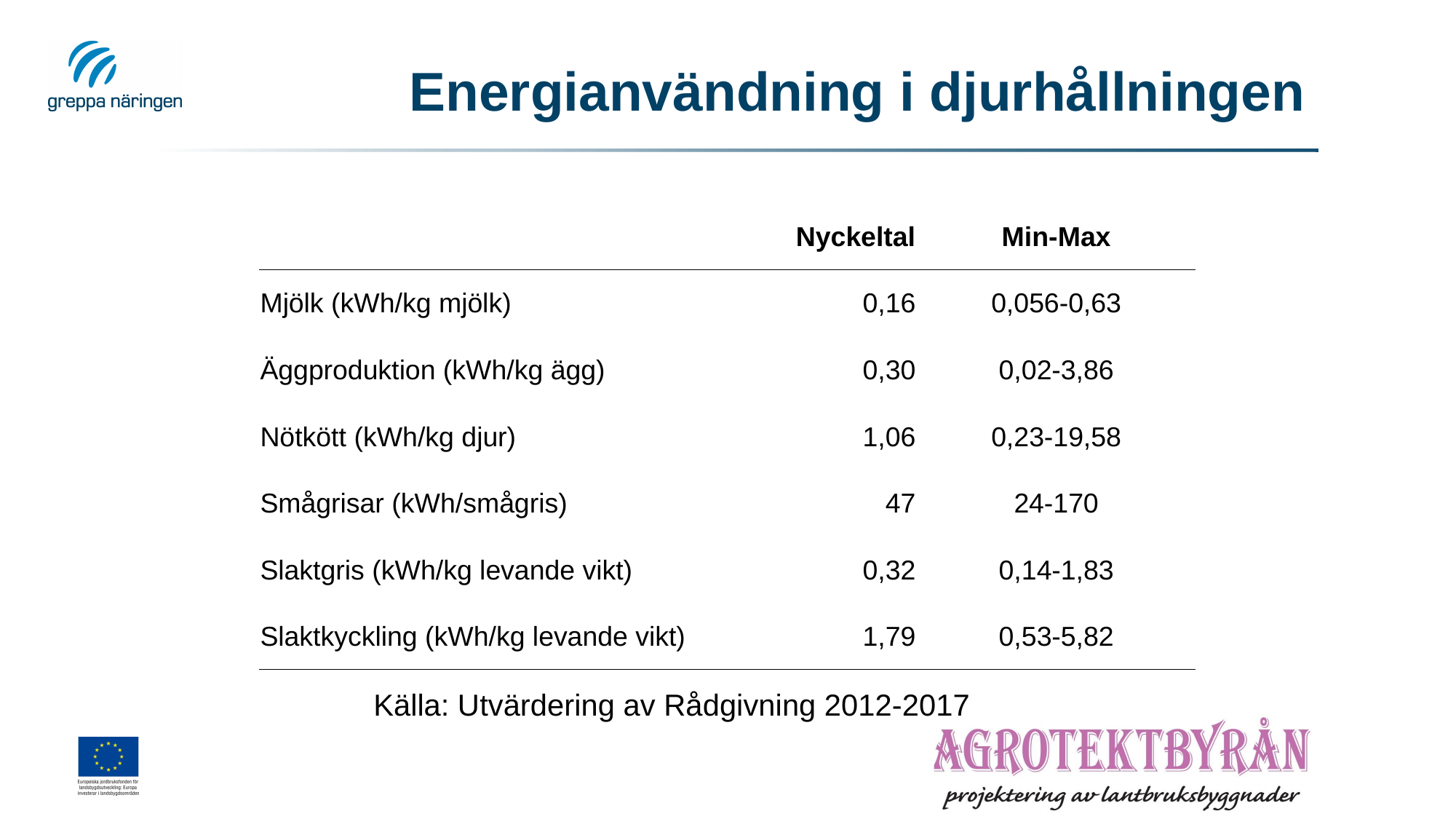

# Energianvändning i djurhållningen
|  | Nyckeltal | Min-Max |
| --- | --- | --- |
| Mjölk (kWh/kg mjölk) | 0,16 | 0,056-0,63 |
| Äggproduktion (kWh/kg ägg) | 0,30 | 0,02-3,86 |
| Nötkött (kWh/kg djur) | 1,06 | 0,23-19,58 |
| Smågrisar (kWh/smågris) | 47 | 24-170 |
| Slaktgris (kWh/kg levande vikt) | 0,32 | 0,14-1,83 |
| Slaktkyckling (kWh/kg levande vikt) | 1,79 | 0,53-5,82 |
Källa: Utvärdering av Rådgivning 2012-2017